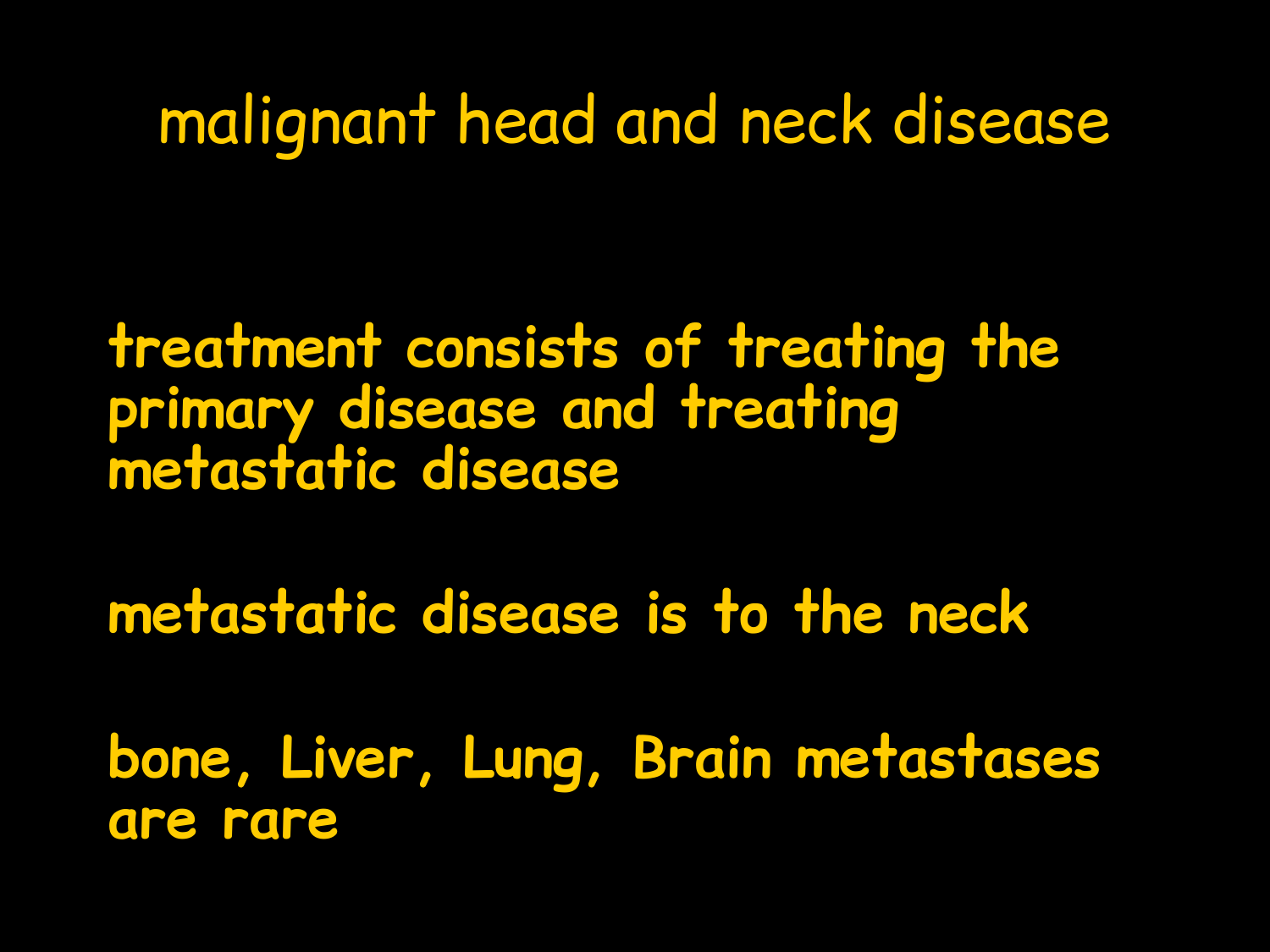

# malignant head and neck disease

treatment consists of treating the primary disease and treating metastatic disease

metastatic disease is to the neck

bone, Liver, Lung, Brain metastases are rare